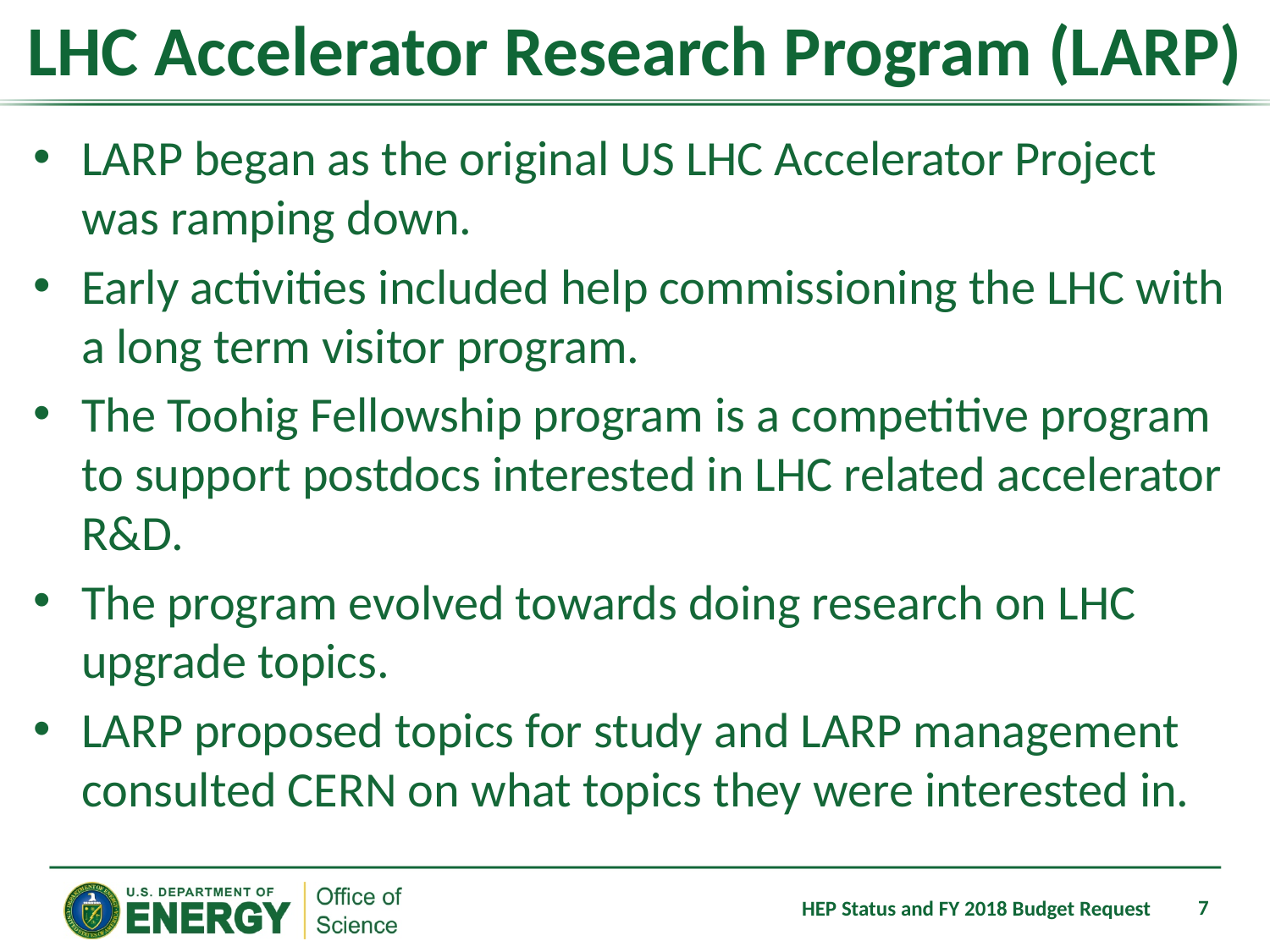

# LHC Accelerator Research Program (LARP)
LARP began as the original US LHC Accelerator Project was ramping down.
Early activities included help commissioning the LHC with a long term visitor program.
The Toohig Fellowship program is a competitive program to support postdocs interested in LHC related accelerator R&D.
The program evolved towards doing research on LHC upgrade topics.
LARP proposed topics for study and LARP management consulted CERN on what topics they were interested in.

7
HEP Status and FY 2018 Budget Request